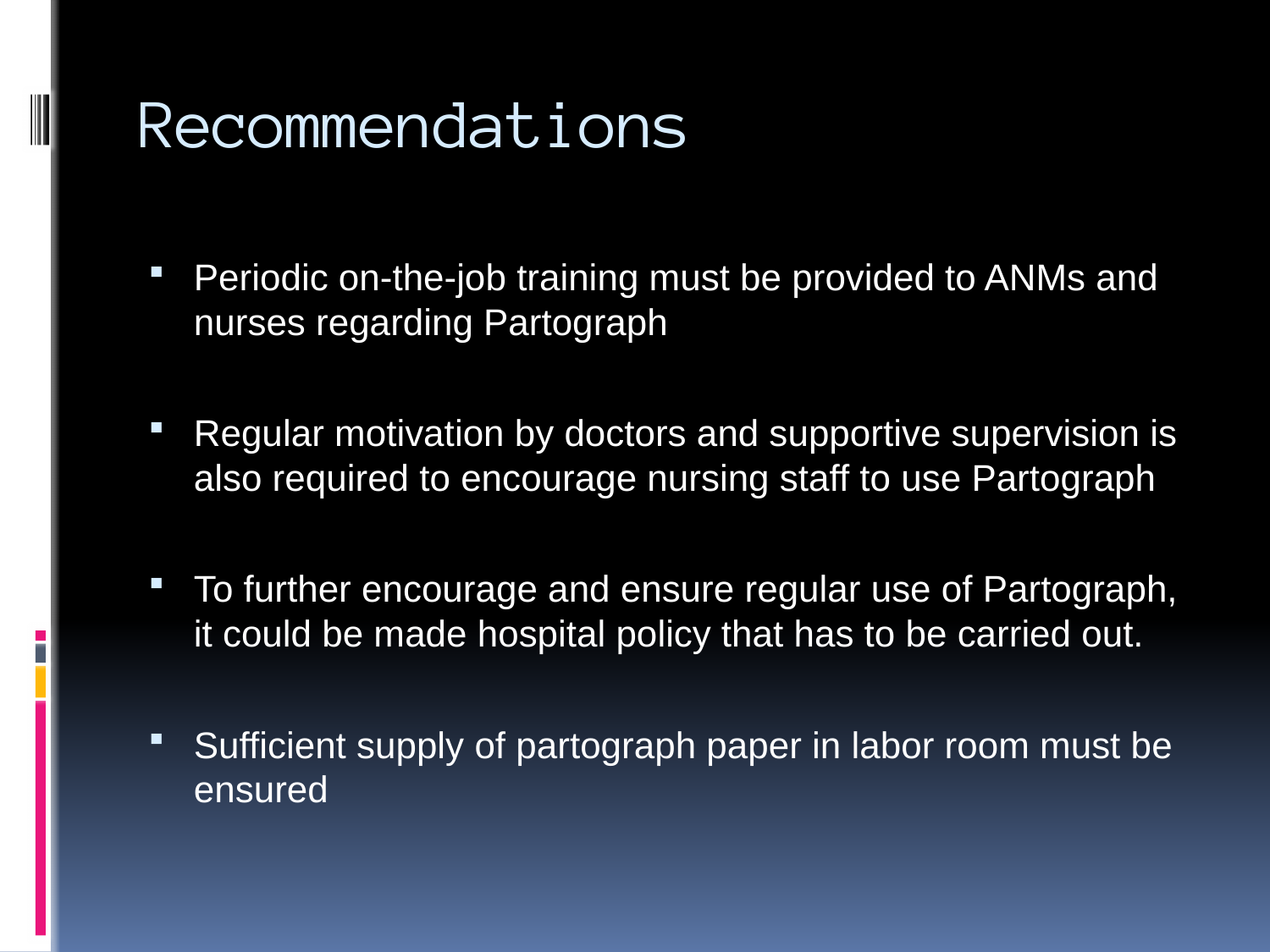

# Recommendations
Periodic on-the-job training must be provided to ANMs and nurses regarding Partograph

Regular motivation by doctors and supportive supervision is also required to encourage nursing staff to use Partograph

To further encourage and ensure regular use of Partograph, it could be made hospital policy that has to be carried out.

Sufficient supply of partograph paper in labor room must be ensured